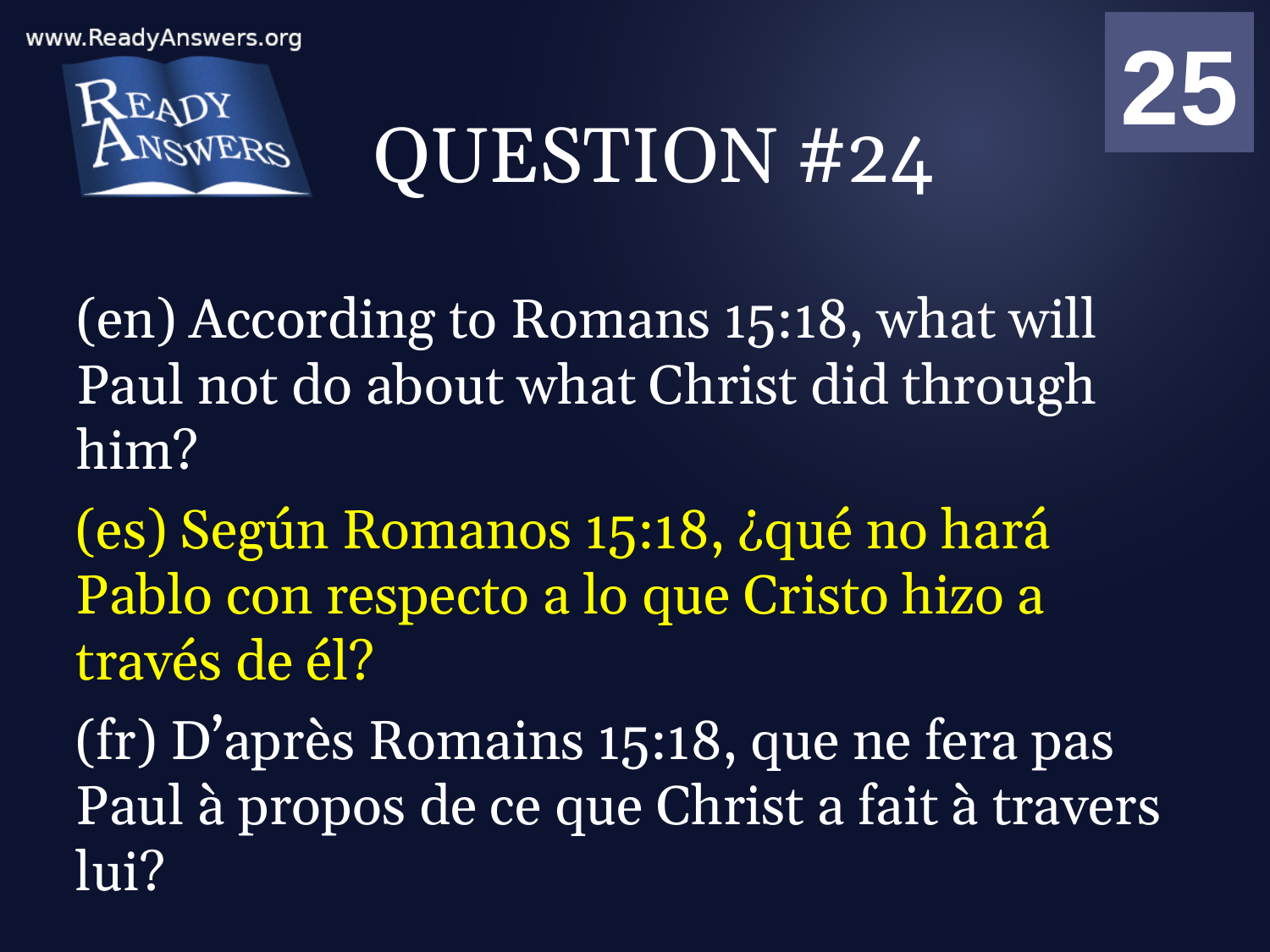

01
02
03
04
05
06
07
08
09
10
11
12
13
14
15
16
17
18
19
20
21
22
23
24
25
00
# QUESTION #24
(en) According to Romans 15:18, what will Paul not do about what Christ did through him?
(es) Según Romanos 15:18, ¿qué no hará Pablo con respecto a lo que Cristo hizo a través de él?
(fr) D’après Romains 15:18, que ne fera pas Paul à propos de ce que Christ a fait à travers lui?